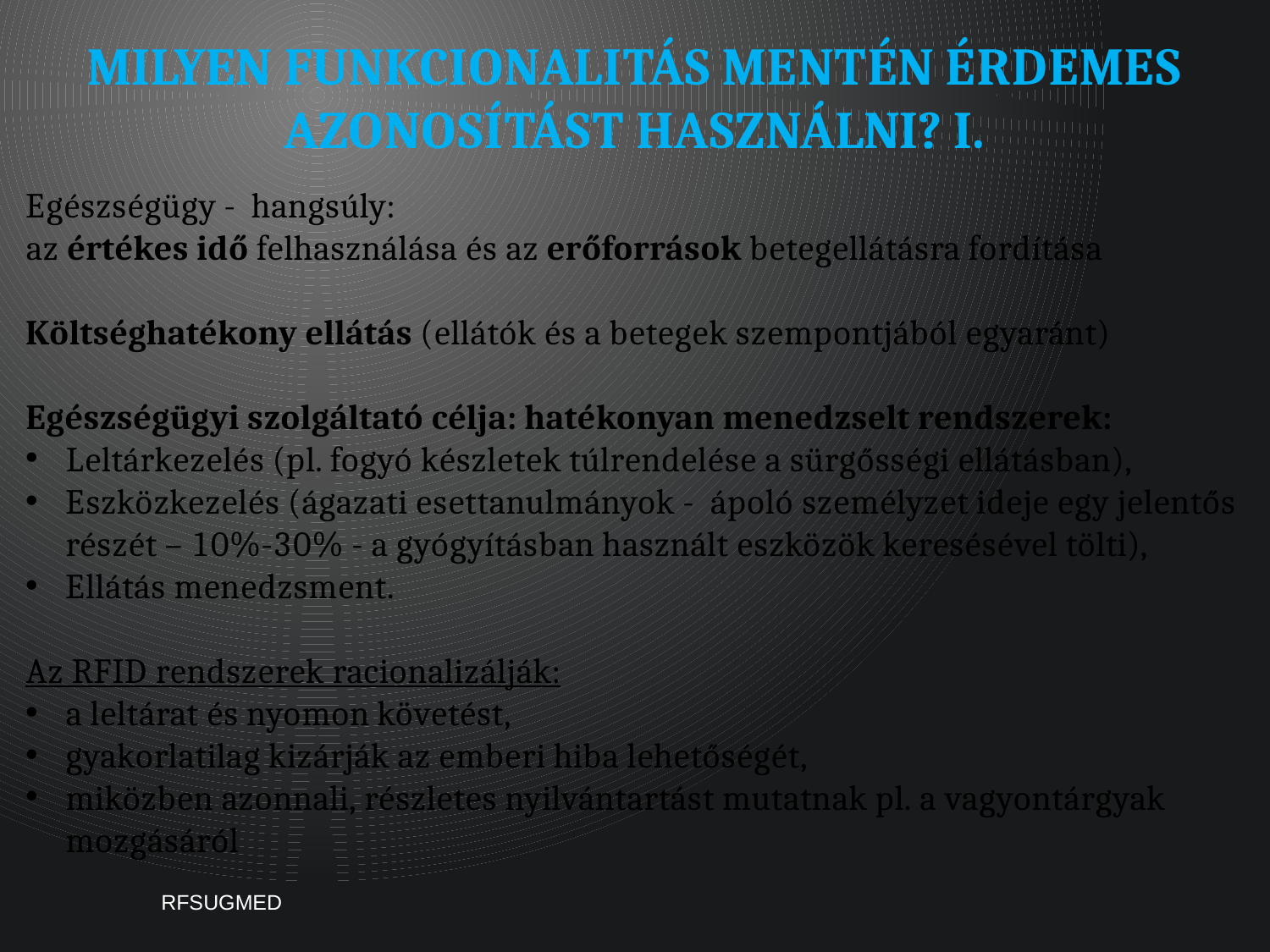

# Milyen funkcionalitás mentén érdemes azonosítást használni? I.
Egészségügy -  hangsúly:
az értékes idő felhasználása és az erőforrások betegellátásra fordítása

Költséghatékony ellátás (ellátók és a betegek szempontjából egyaránt)

Egészségügyi szolgáltató célja: hatékonyan menedzselt rendszerek:
Leltárkezelés (pl. fogyó készletek túlrendelése a sürgősségi ellátásban),
Eszközkezelés (ágazati esettanulmányok -  ápoló személyzet ideje egy jelentős részét – 10%-30% - a gyógyításban használt eszközök keresésével tölti),
Ellátás menedzsment.

Az RFID rendszerek racionalizálják:
a leltárat és nyomon követést,
gyakorlatilag kizárják az emberi hiba lehetőségét,
miközben azonnali, részletes nyilvántartást mutatnak pl. a vagyontárgyak mozgásáról
RFSUGMED